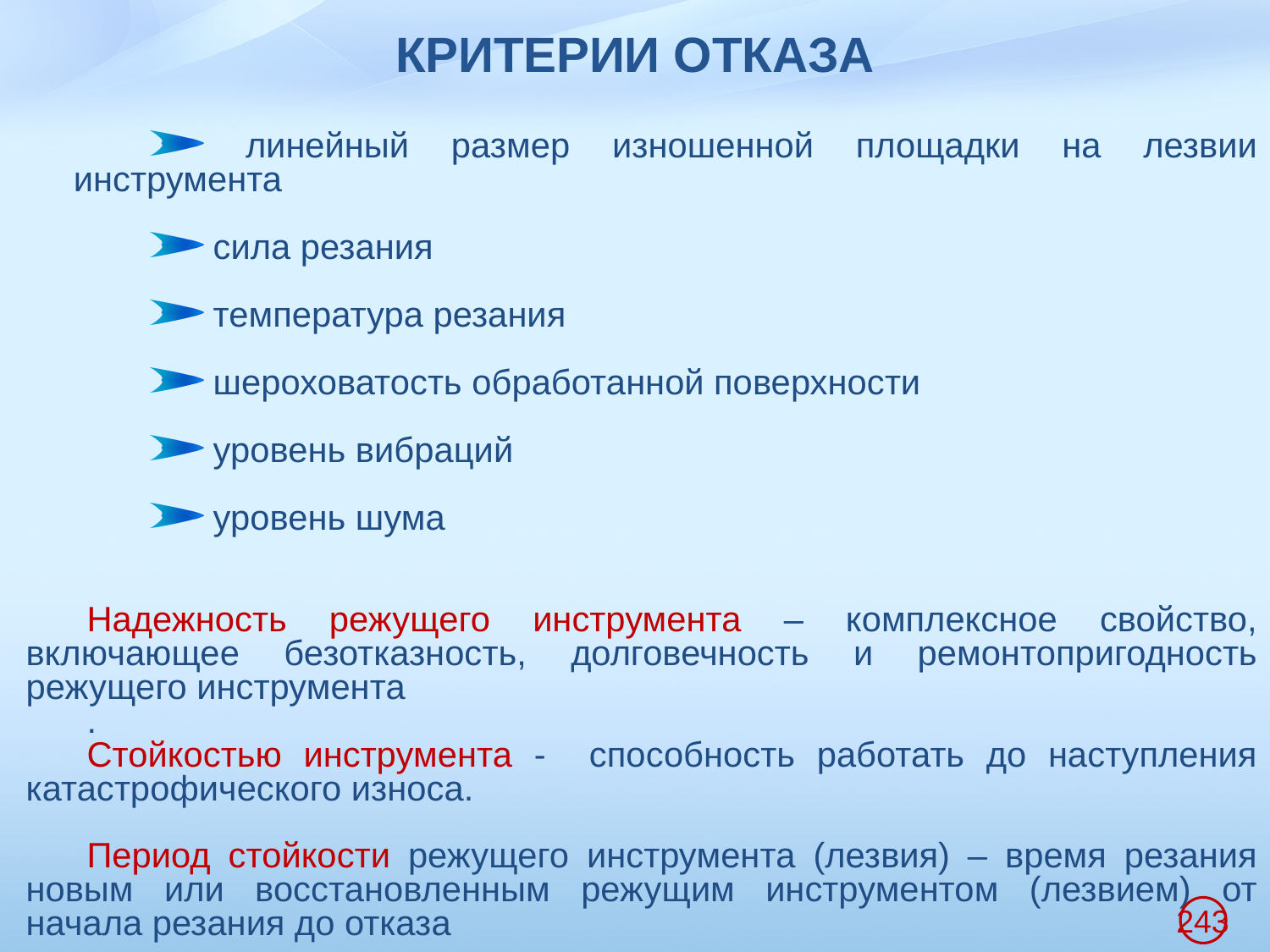

# КРИТЕРИИ ОТКАЗА
 линейный размер изношенной площадки на лезвии инструмента

 сила резания

 температура резания

 шероховатость обработанной поверхности

 уровень вибраций

 уровень шума

Надежность режущего инструмента – комплексное свойство, включающее безотказность, долговечность и ремонтопригодность режущего инструмента
.
Стойкостью инструмента -  способность работать до наступления катастрофического износа.

Период стойкости режущего инструмента (лезвия) – время резания новым или восстановленным режущим инструментом (лезвием) от начала резания до отказа
243